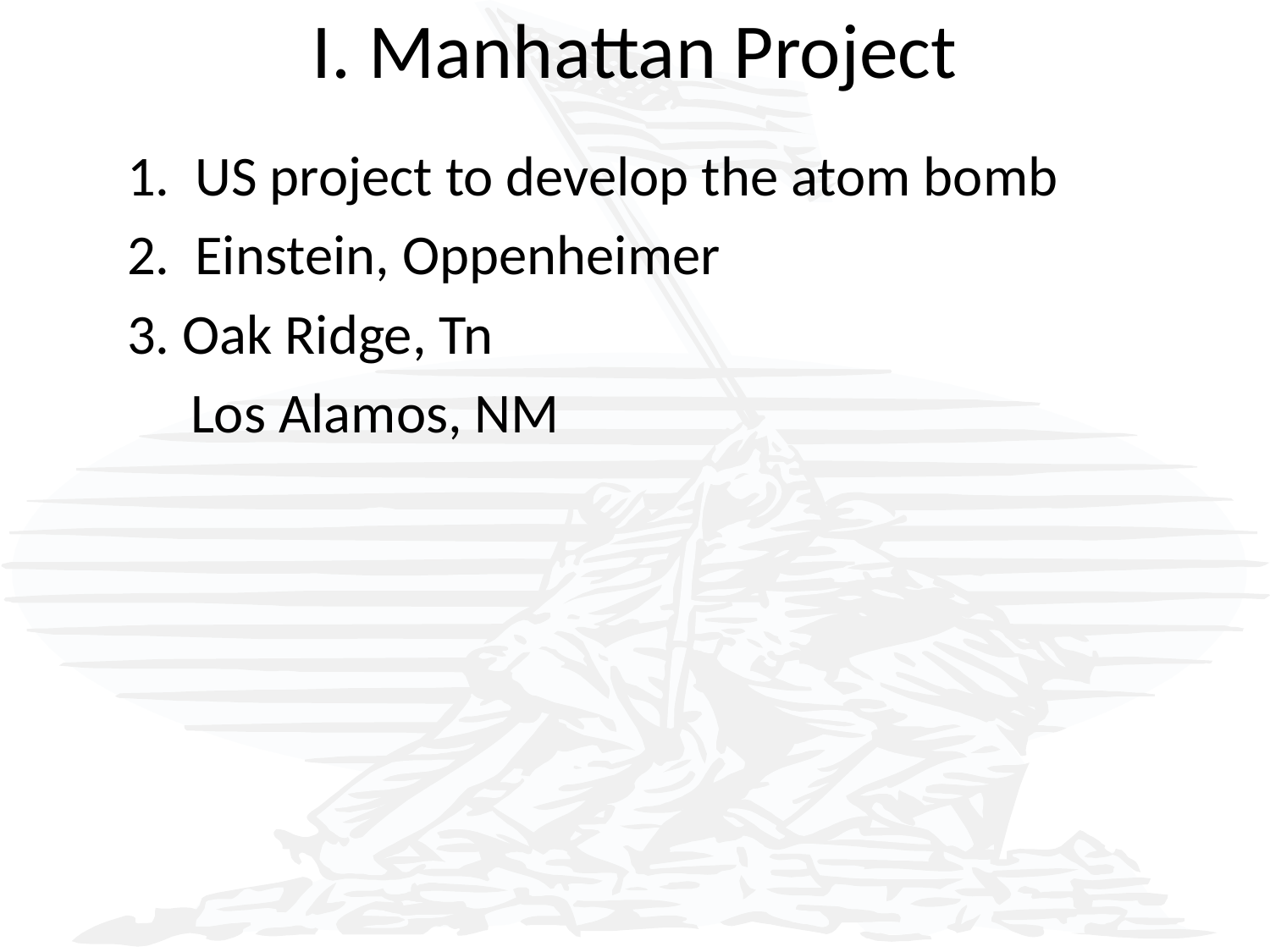

# I. Manhattan Project
    1.  US project to develop the atom bomb
    2.  Einstein, Oppenheimer
    3. Oak Ridge, Tn
         Los Alamos, NM